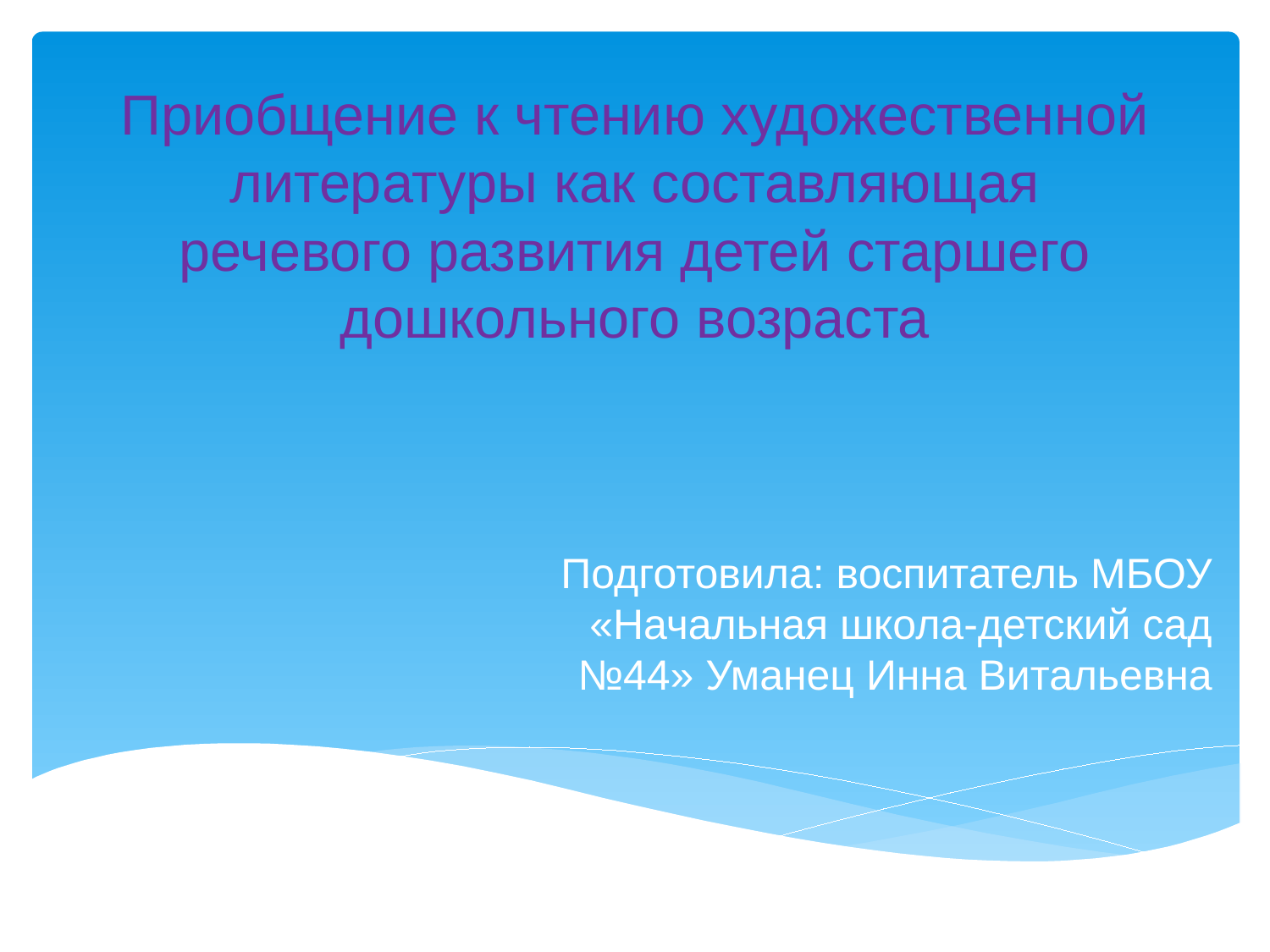

# Приобщение к чтению художественной литературы как составляющая речевого развития детей старшего дошкольного возраста
Подготовила: воспитатель МБОУ «Начальная школа-детский сад №44» Уманец Инна Витальевна